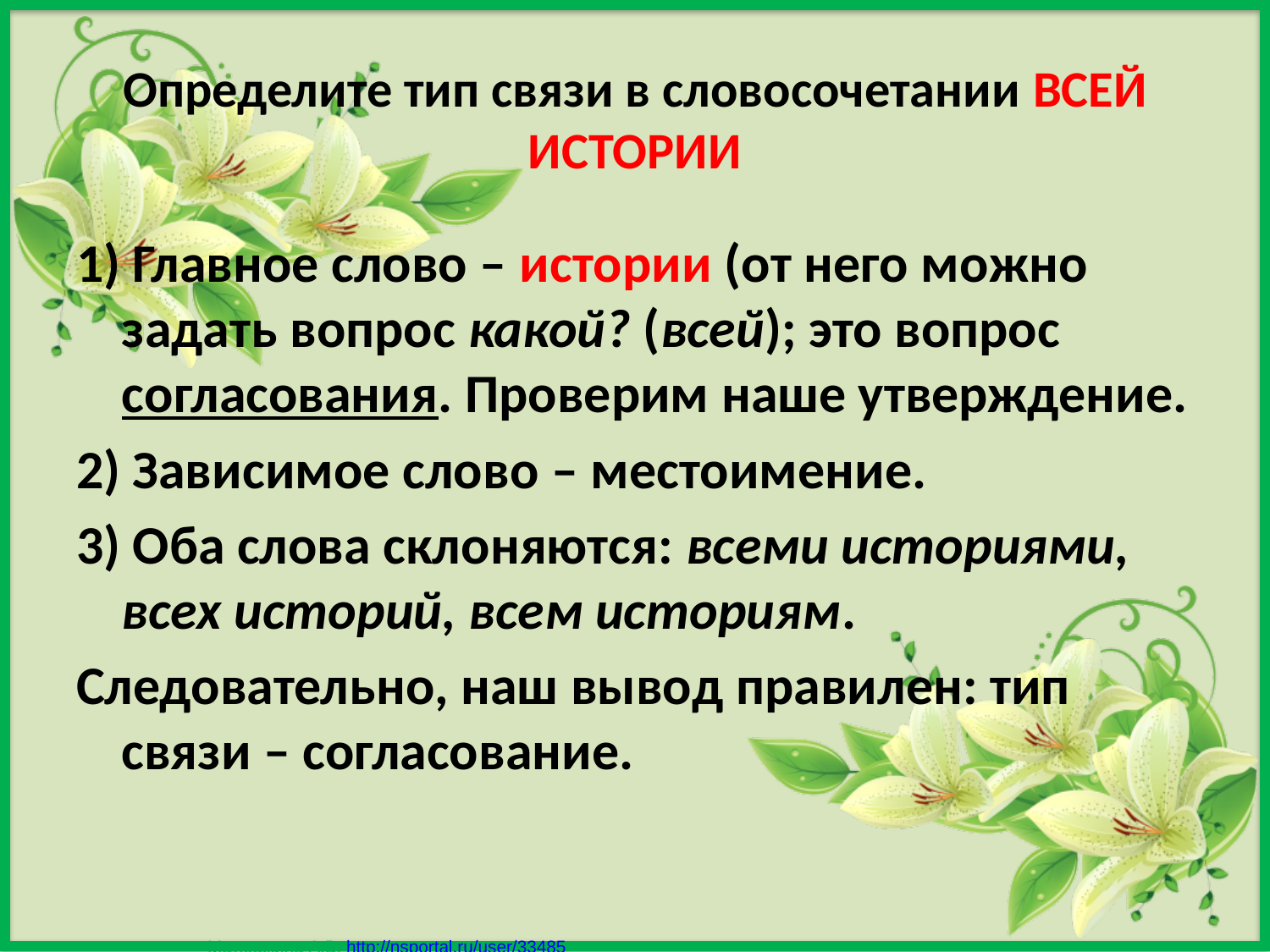

Определите тип связи в словосочетании ВСЕЙ ИСТОРИИ
1) Главное слово – истории (от него можно задать вопрос какой? (всей); это вопрос согласования. Проверим наше утверждение.
2) Зависимое слово – местоимение.
3) Оба слова склоняются: всеми историями, всех историй, всем историям.
Следовательно, наш вывод правилен: тип связи – согласование.